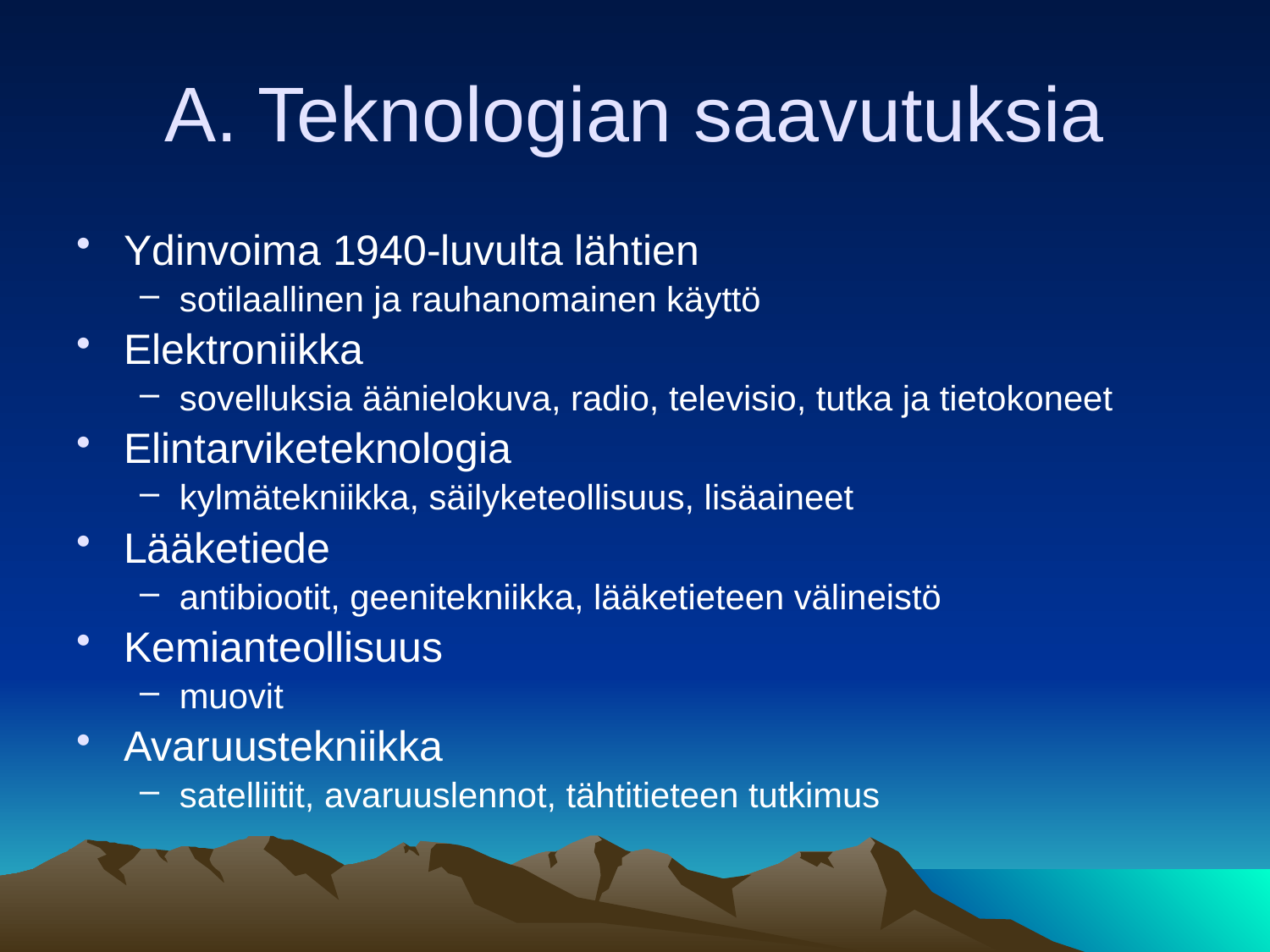

# A. Teknologian saavutuksia
Ydinvoima 1940-luvulta lähtien
sotilaallinen ja rauhanomainen käyttö
Elektroniikka
sovelluksia äänielokuva, radio, televisio, tutka ja tietokoneet
Elintarviketeknologia
kylmätekniikka, säilyketeollisuus, lisäaineet
Lääketiede
antibiootit, geenitekniikka, lääketieteen välineistö
Kemianteollisuus
muovit
Avaruustekniikka
satelliitit, avaruuslennot, tähtitieteen tutkimus